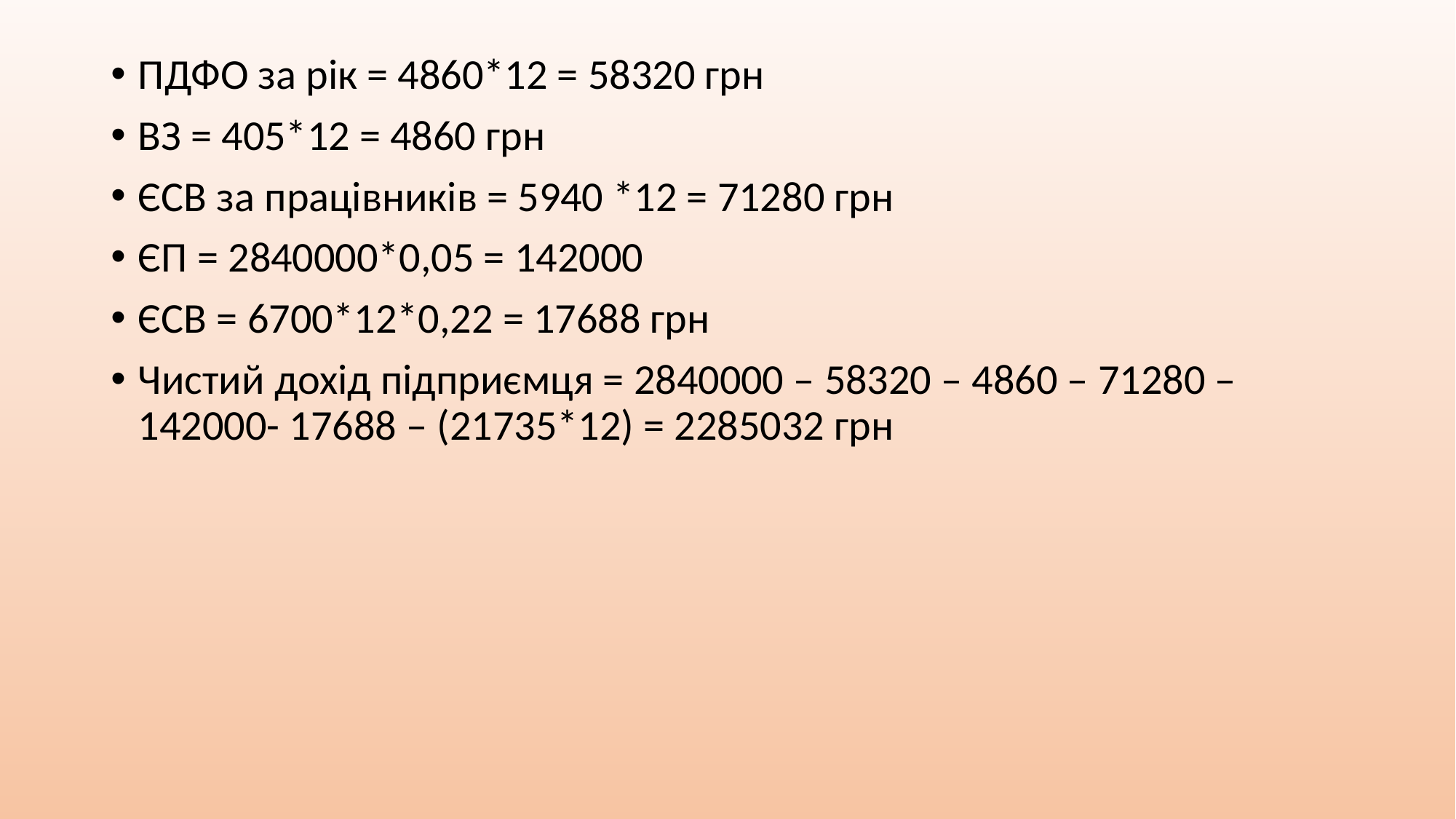

ПДФО за рік = 4860*12 = 58320 грн
ВЗ = 405*12 = 4860 грн
ЄСВ за працівників = 5940 *12 = 71280 грн
ЄП = 2840000*0,05 = 142000
ЄСВ = 6700*12*0,22 = 17688 грн
Чистий дохід підприємця = 2840000 – 58320 – 4860 – 71280 – 142000- 17688 – (21735*12) = 2285032 грн